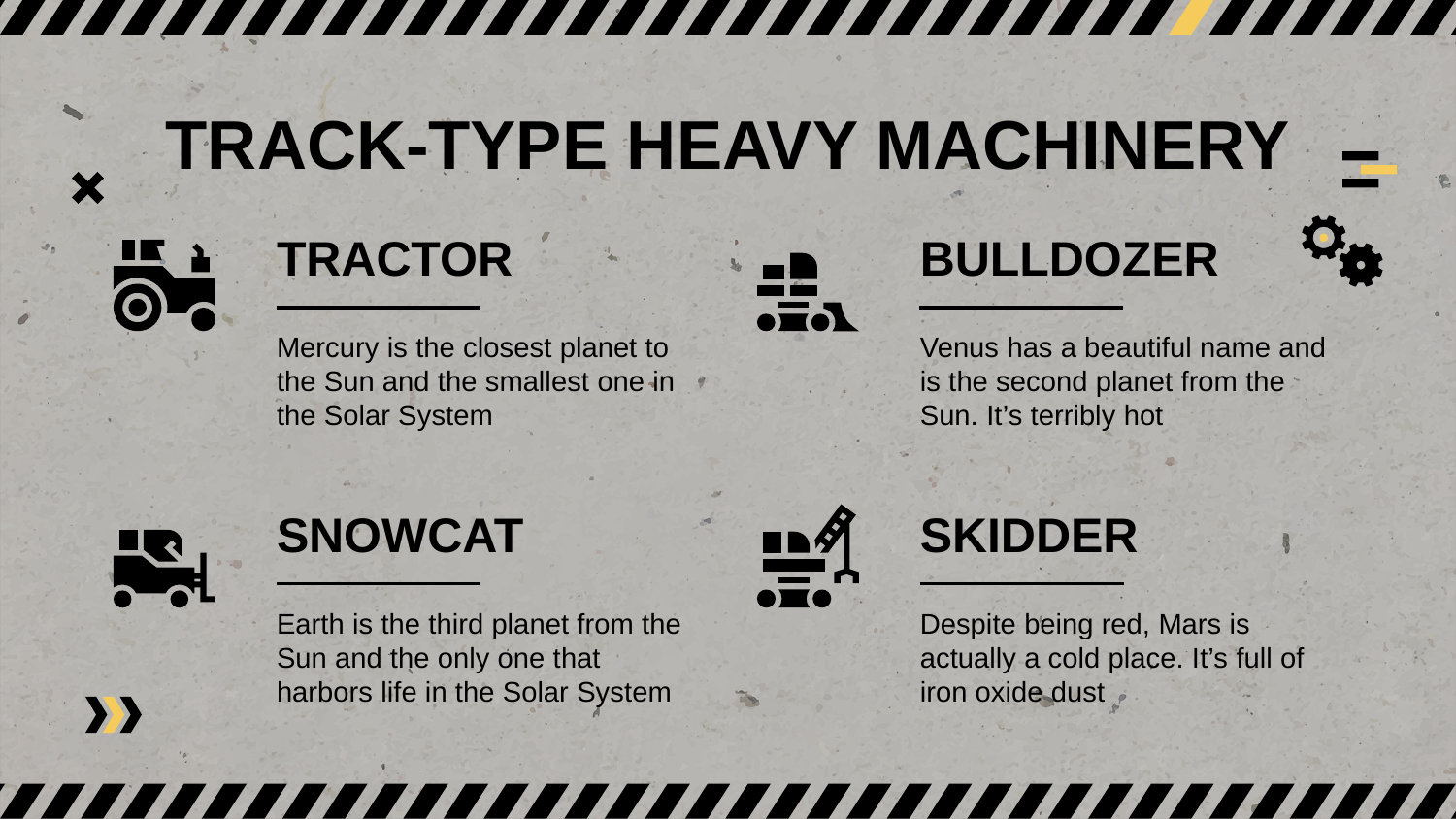

# TRACK-TYPE HEAVY MACHINERY

TRACTOR
BULLDOZER

Mercury is the closest planet to the Sun and the smallest one in the Solar System
Venus has a beautiful name and is the second planet from the Sun. It’s terribly hot

SNOWCAT
SKIDDER

Earth is the third planet from the Sun and the only one that harbors life in the Solar System
Despite being red, Mars is actually a cold place. It’s full of iron oxide dust